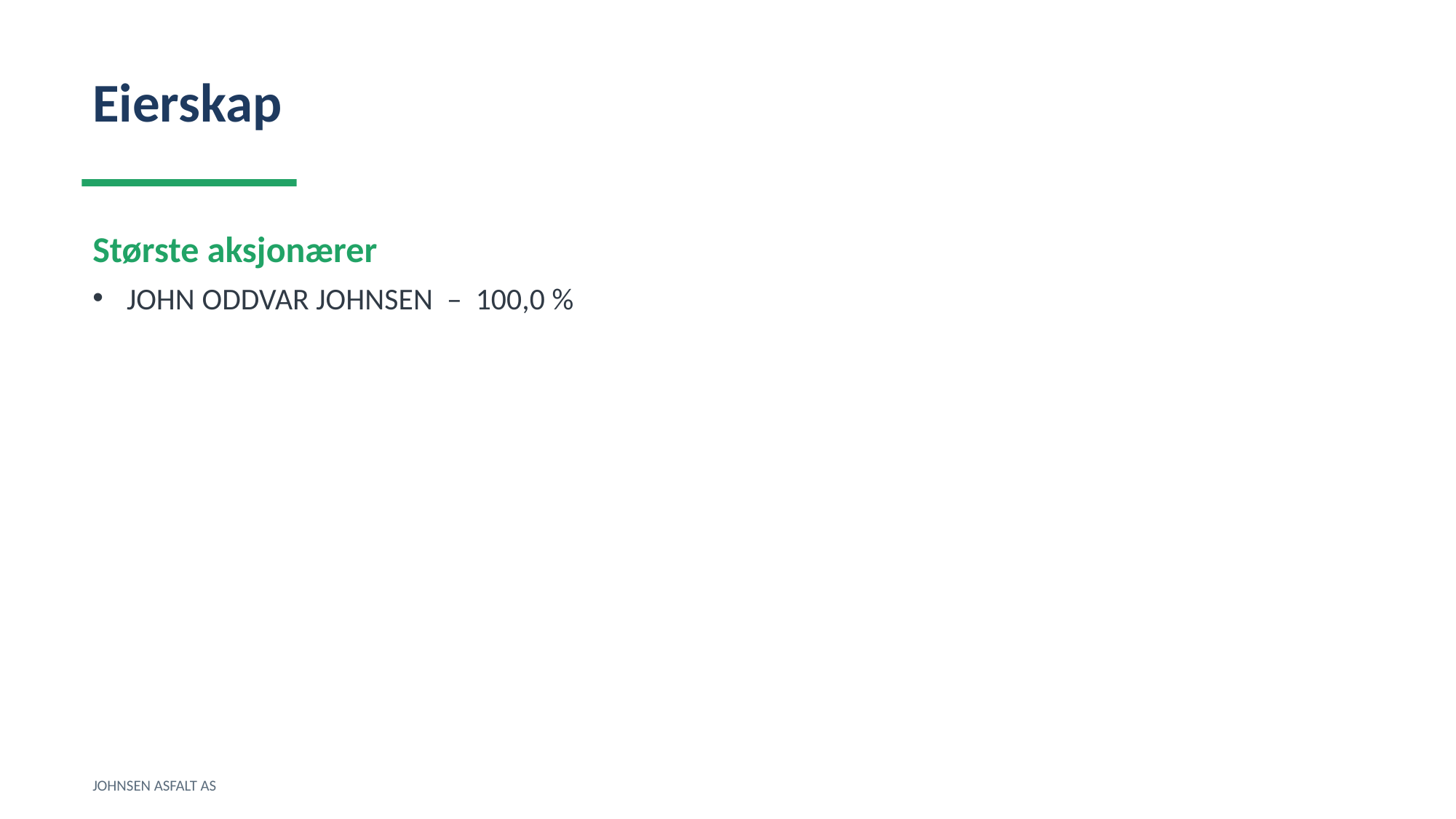

Eierskap

Største aksjonærer
JOHN ODDVAR JOHNSEN  –  100,0 %
JOHNSEN ASFALT AS